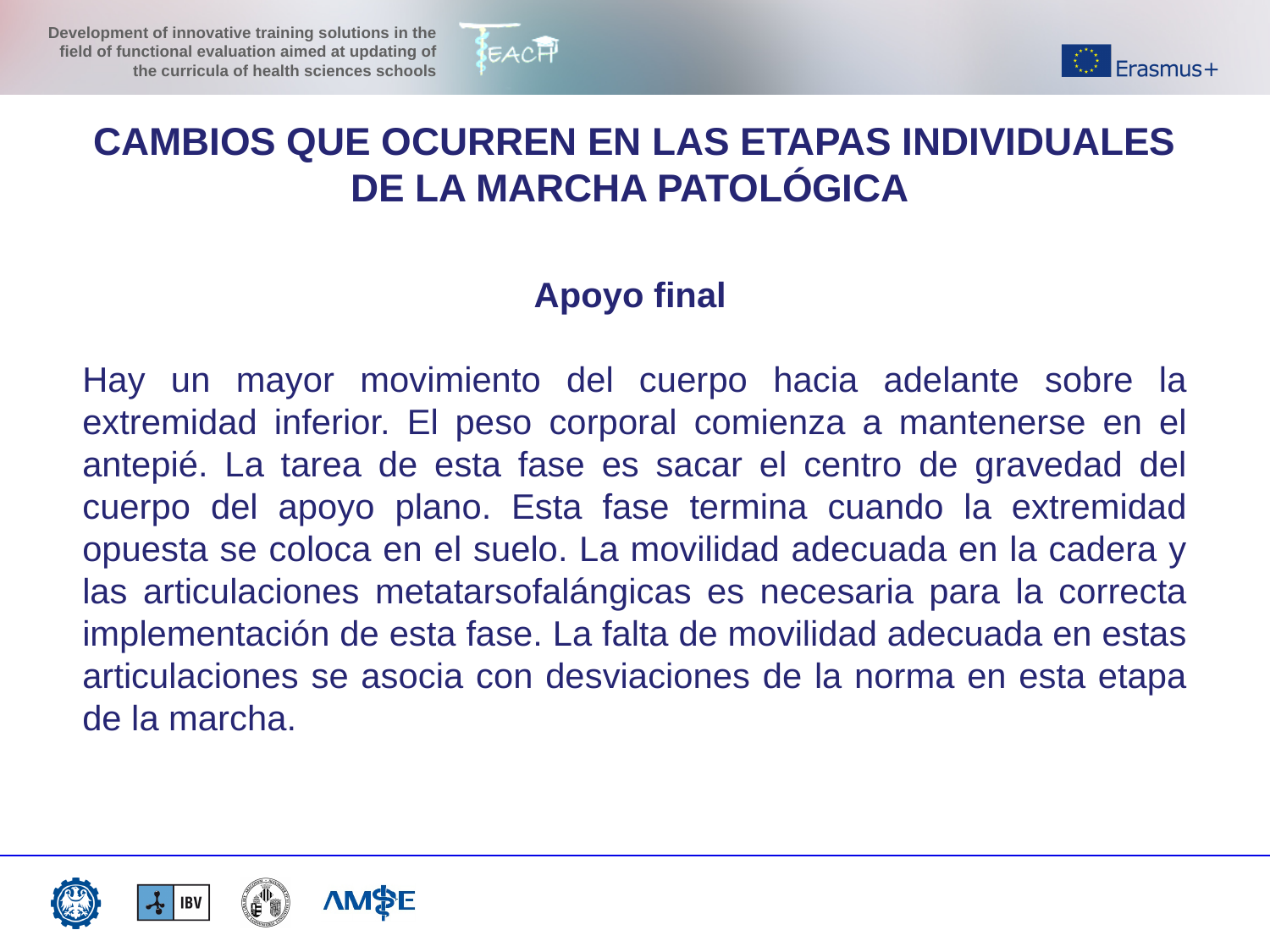

CAMBIOS QUE OCURREN EN LAS ETAPAS INDIVIDUALES DE LA MARCHA PATOLÓGICA
Apoyo final

Hay un mayor movimiento del cuerpo hacia adelante sobre la extremidad inferior. El peso corporal comienza a mantenerse en el antepié. La tarea de esta fase es sacar el centro de gravedad del cuerpo del apoyo plano. Esta fase termina cuando la extremidad opuesta se coloca en el suelo. La movilidad adecuada en la cadera y las articulaciones metatarsofalángicas es necesaria para la correcta implementación de esta fase. La falta de movilidad adecuada en estas articulaciones se asocia con desviaciones de la norma en esta etapa de la marcha.